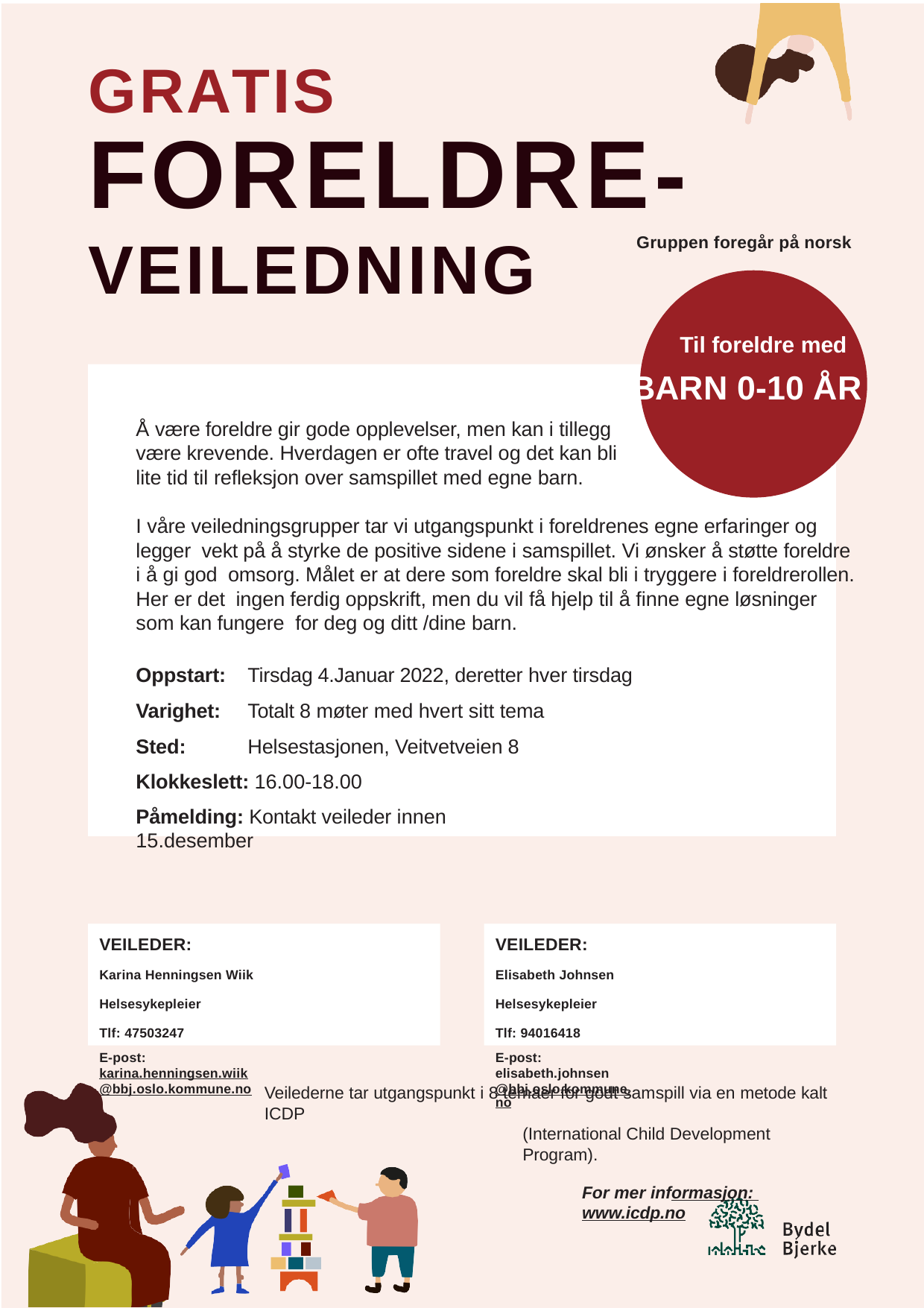

GRATIS
# FORELDRE-
VEILEDNING
Gruppen foregår på norsk

Til foreldre med
BARN 0-10 ÅR
Å være foreldre gir gode opplevelser, men kan i tillegg være krevende. Hverdagen er ofte travel og det kan bli lite tid til refleksjon over samspillet med egne barn.

I våre veiledningsgrupper tar vi utgangspunkt i foreldrenes egne erfaringer og legger  vekt på å styrke de positive sidene i samspillet. Vi ønsker å støtte foreldre i å gi god  omsorg. Målet er at dere som foreldre skal bli i tryggere i foreldrerollen. Her er det  ingen ferdig oppskrift, men du vil få hjelp til å finne egne løsninger som kan fungere  for deg og ditt /dine barn.

Oppstart: 	Tirsdag 4.Januar 2022, deretter hver tirsdag
Varighet: 	Totalt 8 møter med hvert sitt tema  Sted: 	Helsestasjonen, Veitvetveien 8  Klokkeslett: 16.00-18.00
Påmelding: Kontakt veileder innen 15.desember

VEILEDER:
Karina Henningsen Wiik
Helsesykepleier
Tlf: 47503247
E-post: karina.henningsen.wiik@bbj.oslo.kommune.no
VEILEDER:
Elisabeth Johnsen
Helsesykepleier
Tlf: 94016418
E-post: elisabeth.johnsen@bbj.oslo.kommune.no
Veilederne tar utgangspunkt i 8 temaer for godt samspill via en metode kalt ICDP
(International Child Development Program).
For mer informasjon: www.icdp.no